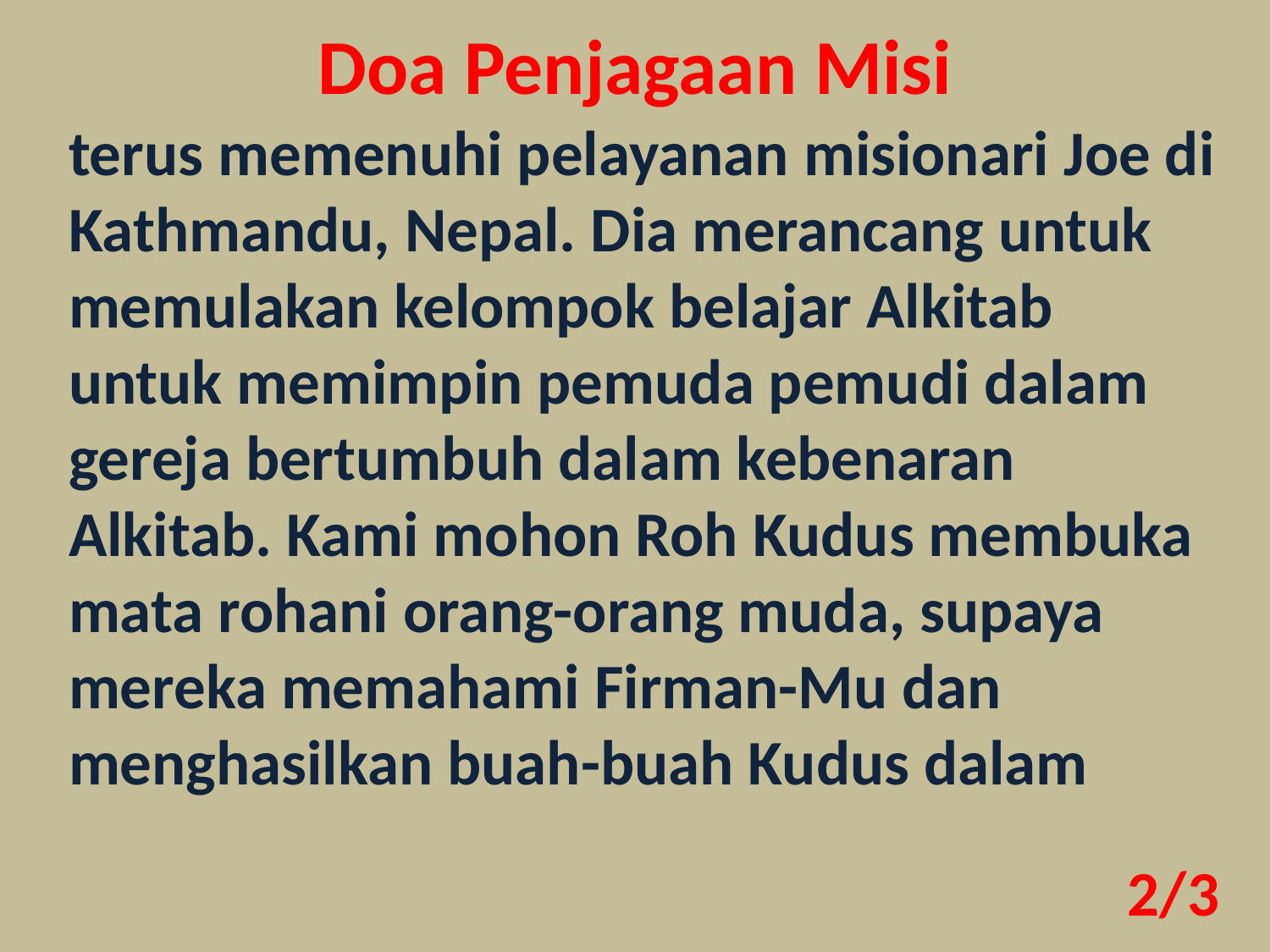

Doa Penjagaan Misi
terus memenuhi pelayanan misionari Joe di Kathmandu, Nepal. Dia merancang untuk memulakan kelompok belajar Alkitab untuk memimpin pemuda pemudi dalam gereja bertumbuh dalam kebenaran Alkitab. Kami mohon Roh Kudus membuka mata rohani orang-orang muda, supaya mereka memahami Firman-Mu dan menghasilkan buah-buah Kudus dalam
2/3